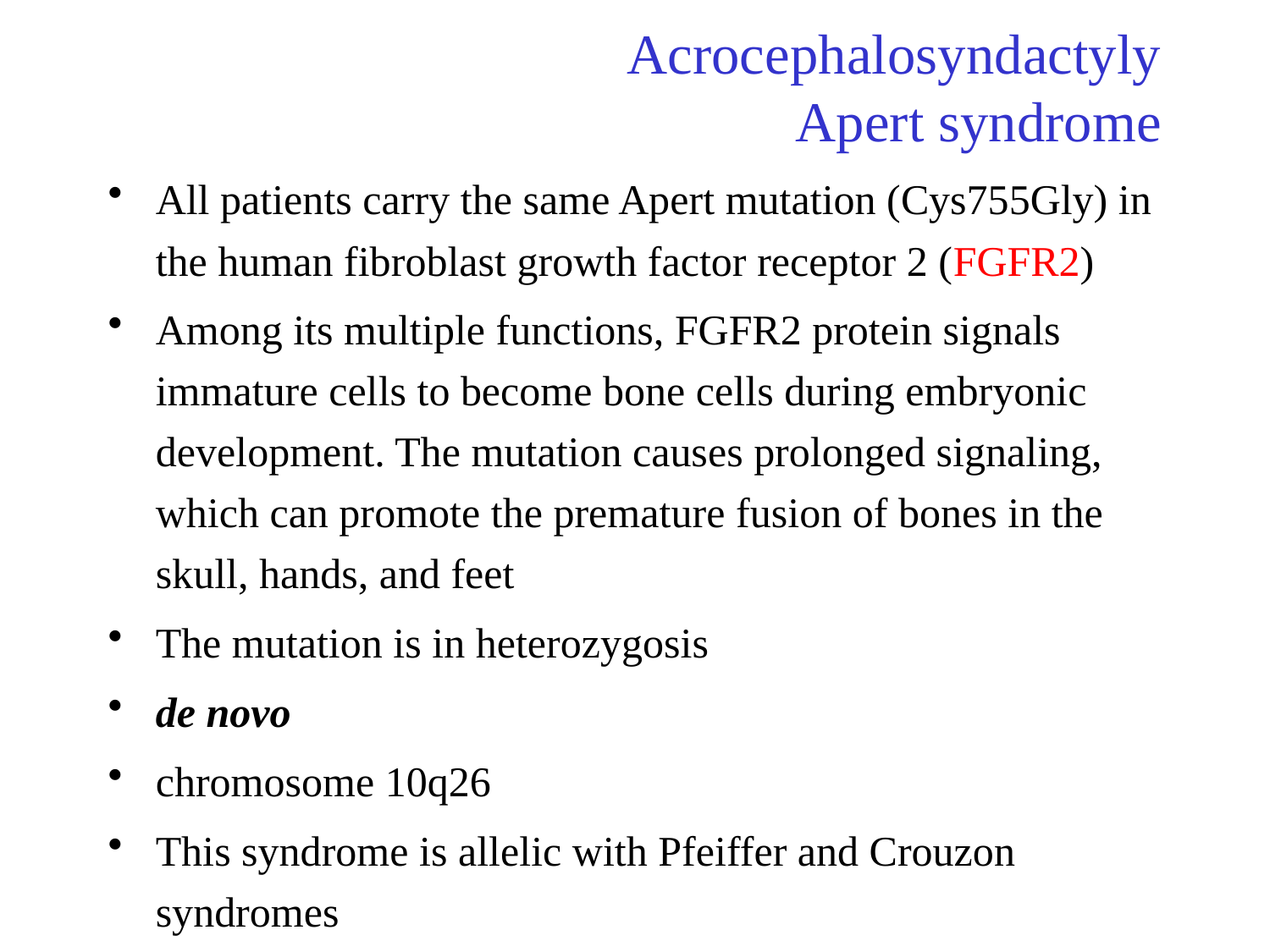

# Acrocephalosyndactyly Apert syndrome
All patients carry the same Apert mutation (Cys755Gly) in the human fibroblast growth factor receptor 2 (FGFR2)
Among its multiple functions, FGFR2 protein signals immature cells to become bone cells during embryonic development. The mutation causes prolonged signaling, which can promote the premature fusion of bones in the skull, hands, and feet
The mutation is in heterozygosis
de novo
chromosome 10q26
This syndrome is allelic with Pfeiffer and Crouzon syndromes